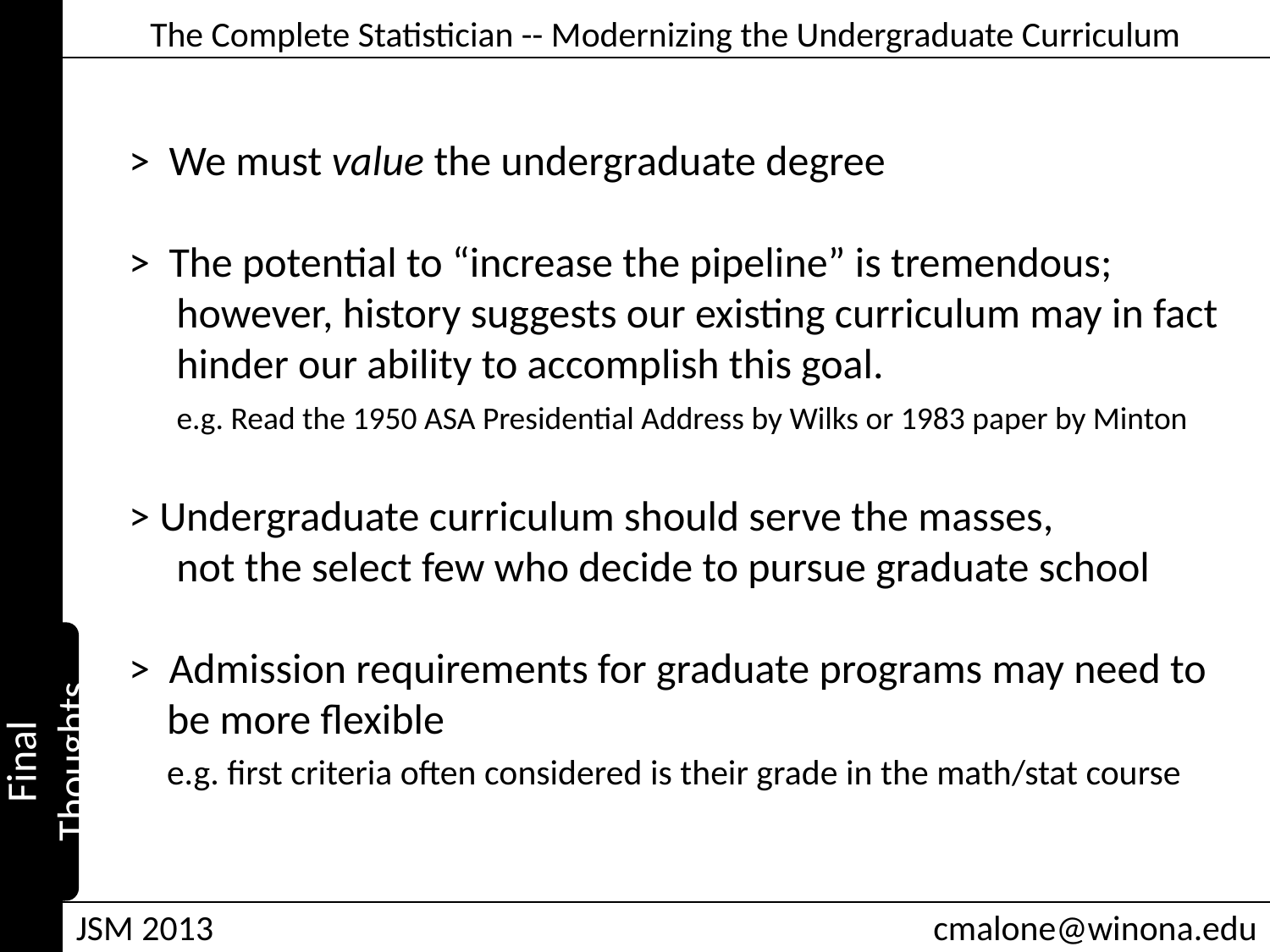

>  We must value the undergraduate degree
>  The potential to “increase the pipeline” is tremendous;
     however, history suggests our existing curriculum may in fact
     hinder our ability to accomplish this goal.
     e.g. Read the 1950 ASA Presidential Address by Wilks or 1983 paper by Minton

> Undergraduate curriculum should serve the masses,
     not the select few who decide to pursue graduate school

>  Admission requirements for graduate programs may need to
    be more flexible
    e.g. first criteria often considered is their grade in the math/stat course
Final Thoughts